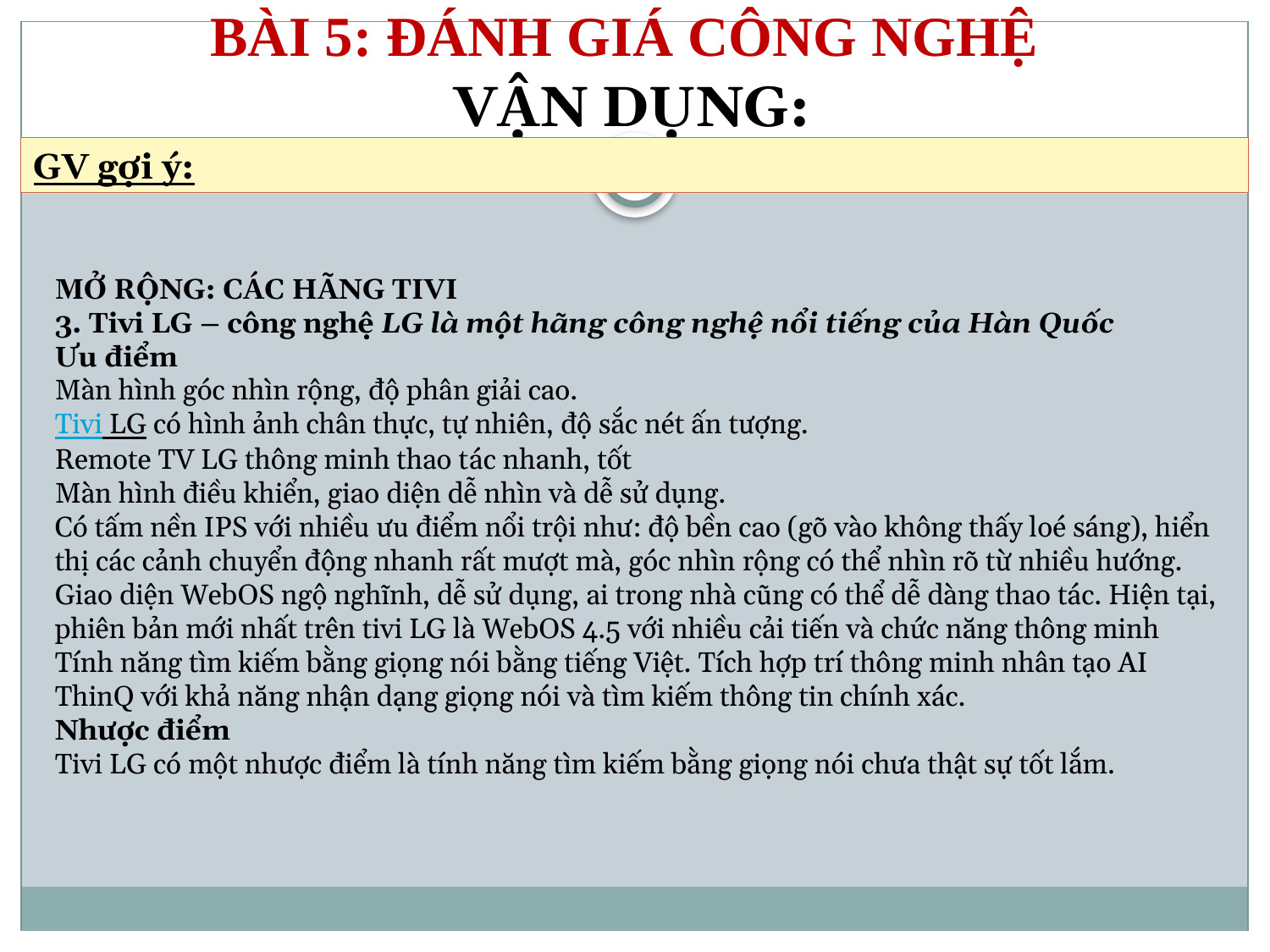

BÀI 5: ĐÁNH GIÁ CÔNG NGHỆ
VẬN DỤNG:
GV gợi ý:
MỞ RỘNG: CÁC HÃNG TIVI
3. Tivi LG – công nghệ LG là một hãng công nghệ nổi tiếng của Hàn Quốc
Ưu điểm
Màn hình góc nhìn rộng, độ phân giải cao.
Tivi LG có hình ảnh chân thực, tự nhiên, độ sắc nét ấn tượng.
Remote TV LG thông minh thao tác nhanh, tốt
Màn hình điều khiển, giao diện dễ nhìn và dễ sử dụng.
Có tấm nền IPS với nhiều ưu điểm nổi trội như: độ bền cao (gõ vào không thấy loé sáng), hiển thị các cảnh chuyển động nhanh rất mượt mà, góc nhìn rộng có thể nhìn rõ từ nhiều hướng.
Giao diện WebOS ngộ nghĩnh, dễ sử dụng, ai trong nhà cũng có thể dễ dàng thao tác. Hiện tại, phiên bản mới nhất trên tivi LG là WebOS 4.5 với nhiều cải tiến và chức năng thông minh
Tính năng tìm kiếm bằng giọng nói bằng tiếng Việt. Tích hợp trí thông minh nhân tạo AI ThinQ với khả năng nhận dạng giọng nói và tìm kiếm thông tin chính xác.
Nhược điểm
Tivi LG có một nhược điểm là tính năng tìm kiếm bằng giọng nói chưa thật sự tốt lắm.